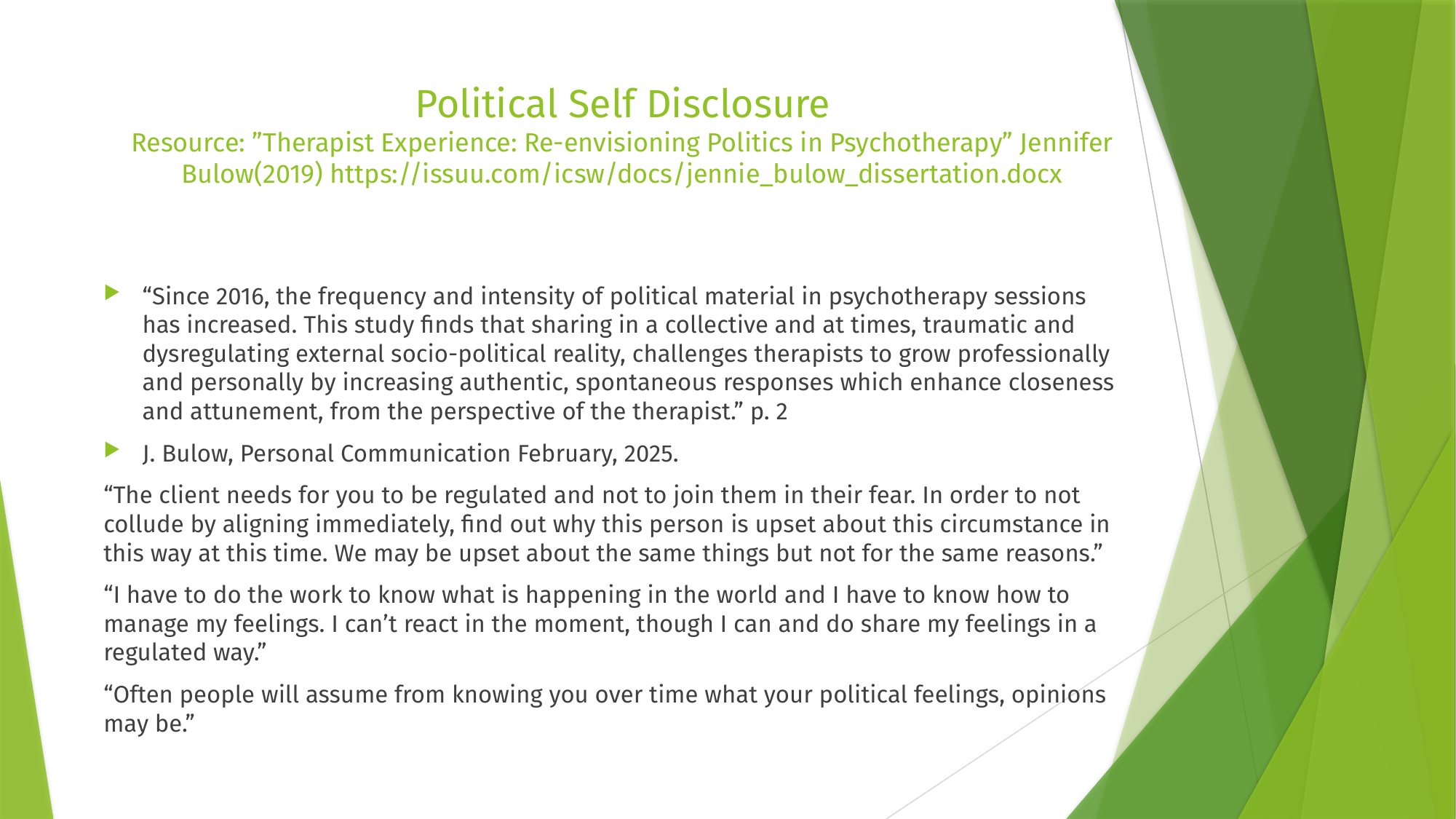

# Political Self Disclosure Resource: ”Therapist Experience: Re-envisioning Politics in Psychotherapy” Jennifer Bulow(2019) https://issuu.com/icsw/docs/jennie_bulow_dissertation.docx
“Since 2016, the frequency and intensity of political material in psychotherapy sessions has increased. This study finds that sharing in a collective and at times, traumatic and dysregulating external socio-political reality, challenges therapists to grow professionally and personally by increasing authentic, spontaneous responses which enhance closeness and attunement, from the perspective of the therapist.” p. 2
J. Bulow, Personal Communication February, 2025.
“The client needs for you to be regulated and not to join them in their fear. In order to not collude by aligning immediately, find out why this person is upset about this circumstance in this way at this time. We may be upset about the same things but not for the same reasons.”
“I have to do the work to know what is happening in the world and I have to know how to manage my feelings. I can’t react in the moment, though I can and do share my feelings in a regulated way.”
“Often people will assume from knowing you over time what your political feelings, opinions may be.”